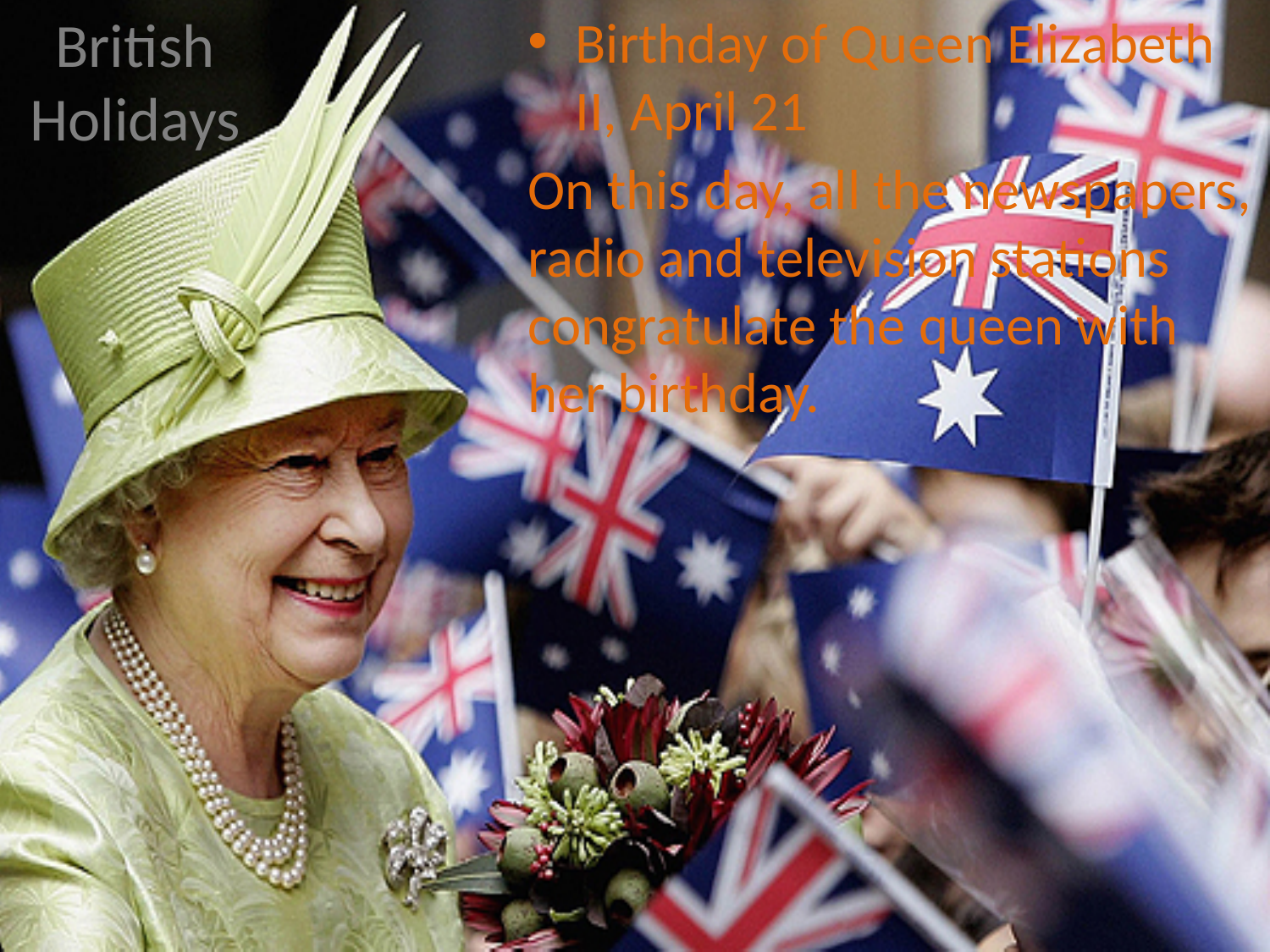

Birthday of Queen Elizabeth II, April 21
On this day, all the newspapers, radio and television stations congratulate the queen with her birthday.
# British Holidays